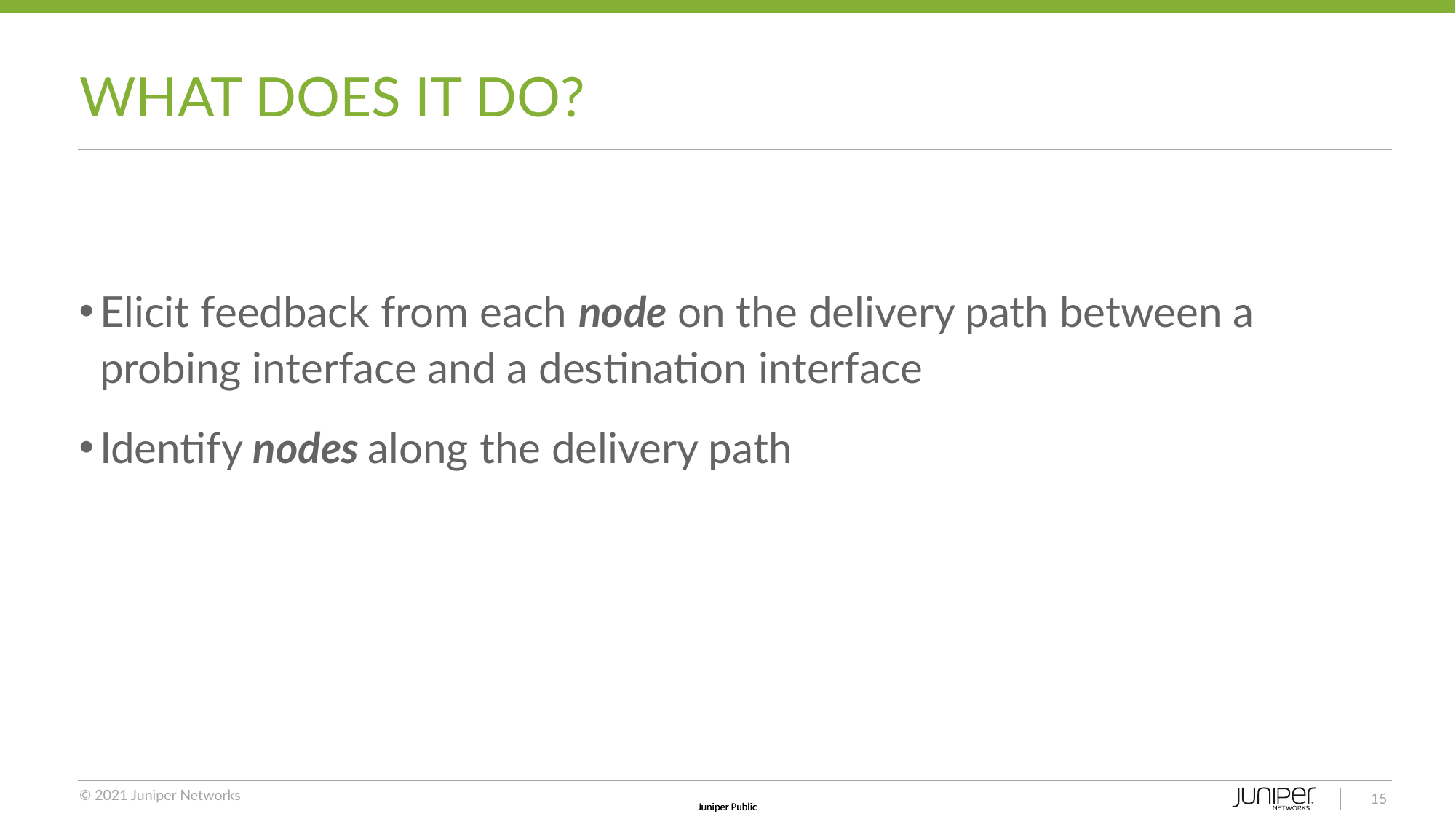

# WHAT DOES IT DO?
Elicit feedback from each node on the delivery path between a probing interface and a destination interface
Identify nodes along the delivery path

15